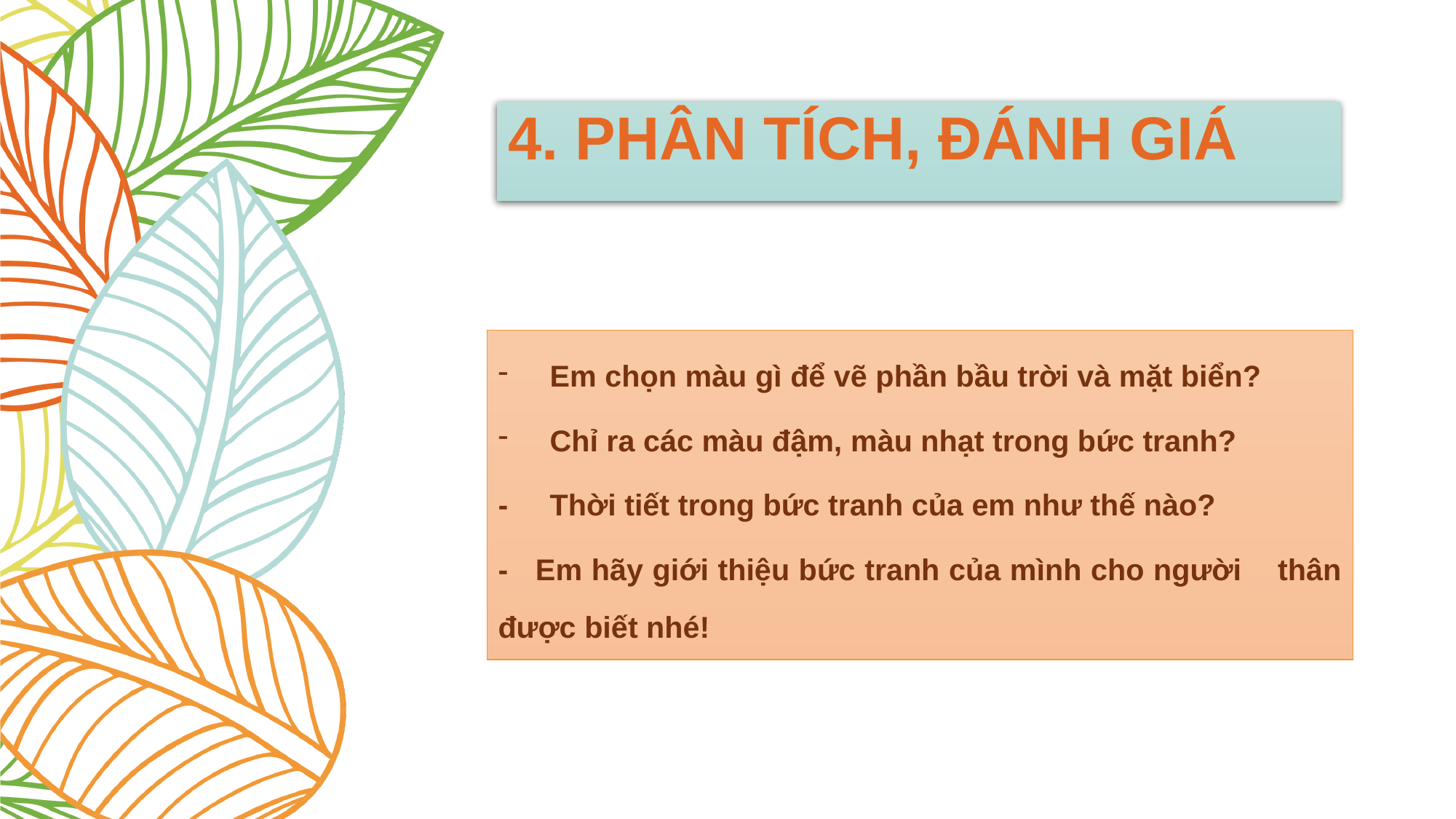

# 4. PHÂN TÍCH, ĐÁNH GIÁ
Em chọn màu gì để vẽ phần bầu trời và mặt biển?
Chỉ ra các màu đậm, màu nhạt trong bức tranh?
-     Thời tiết trong bức tranh của em như thế nào?
-   Em hãy giới thiệu bức tranh của mình cho người    thân được biết nhé!